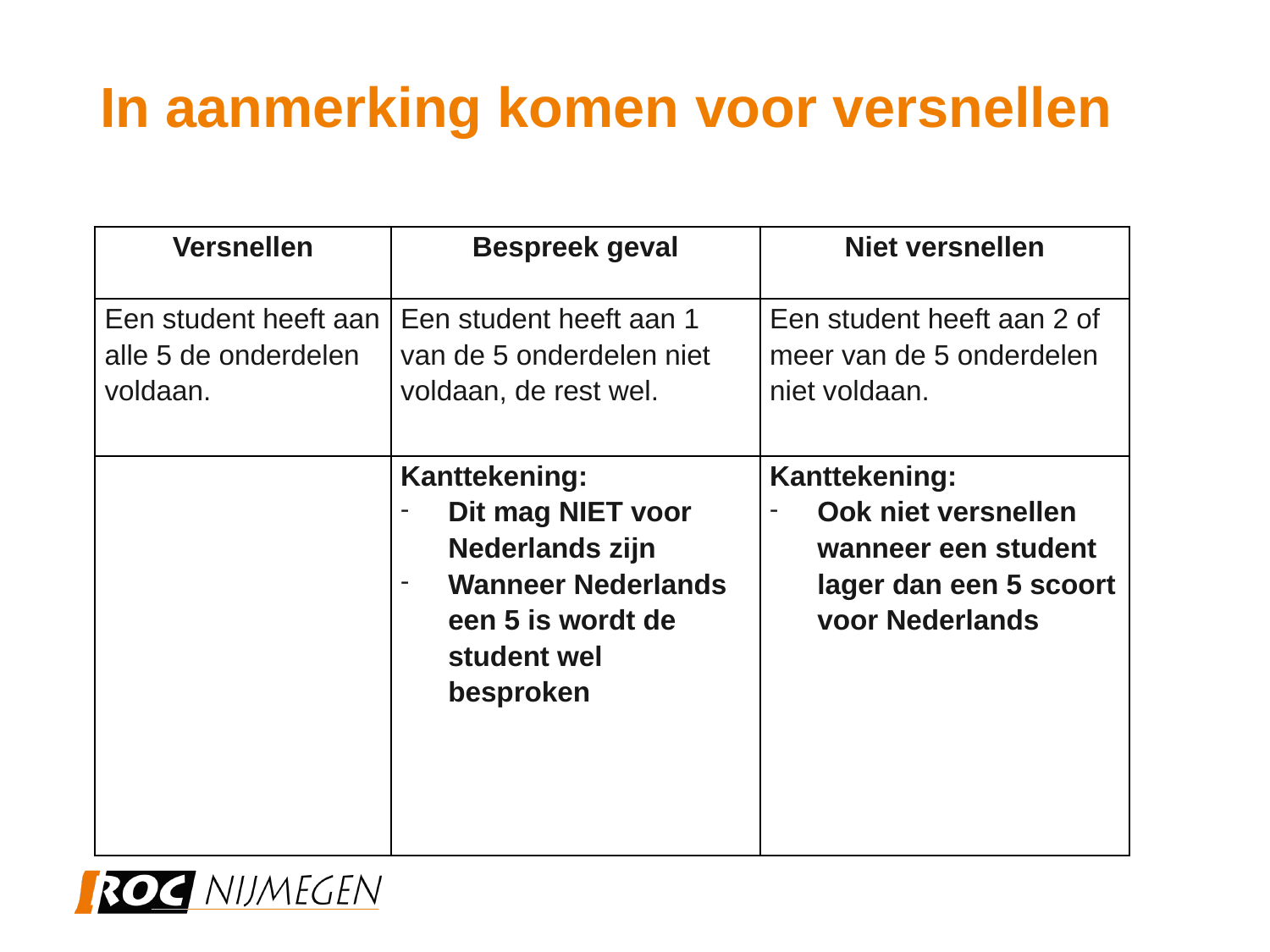

# In aanmerking komen voor versnellen
| Versnellen | Bespreek geval | Niet versnellen |
| --- | --- | --- |
| Een student heeft aan alle 5 de onderdelen voldaan. | Een student heeft aan 1 van de 5 onderdelen niet voldaan, de rest wel. | Een student heeft aan 2 of meer van de 5 onderdelen niet voldaan. |
|  | Kanttekening: Dit mag NIET voor Nederlands zijn Wanneer Nederlands een 5 is wordt de student wel besproken | Kanttekening: Ook niet versnellen wanneer een student lager dan een 5 scoort voor Nederlands |